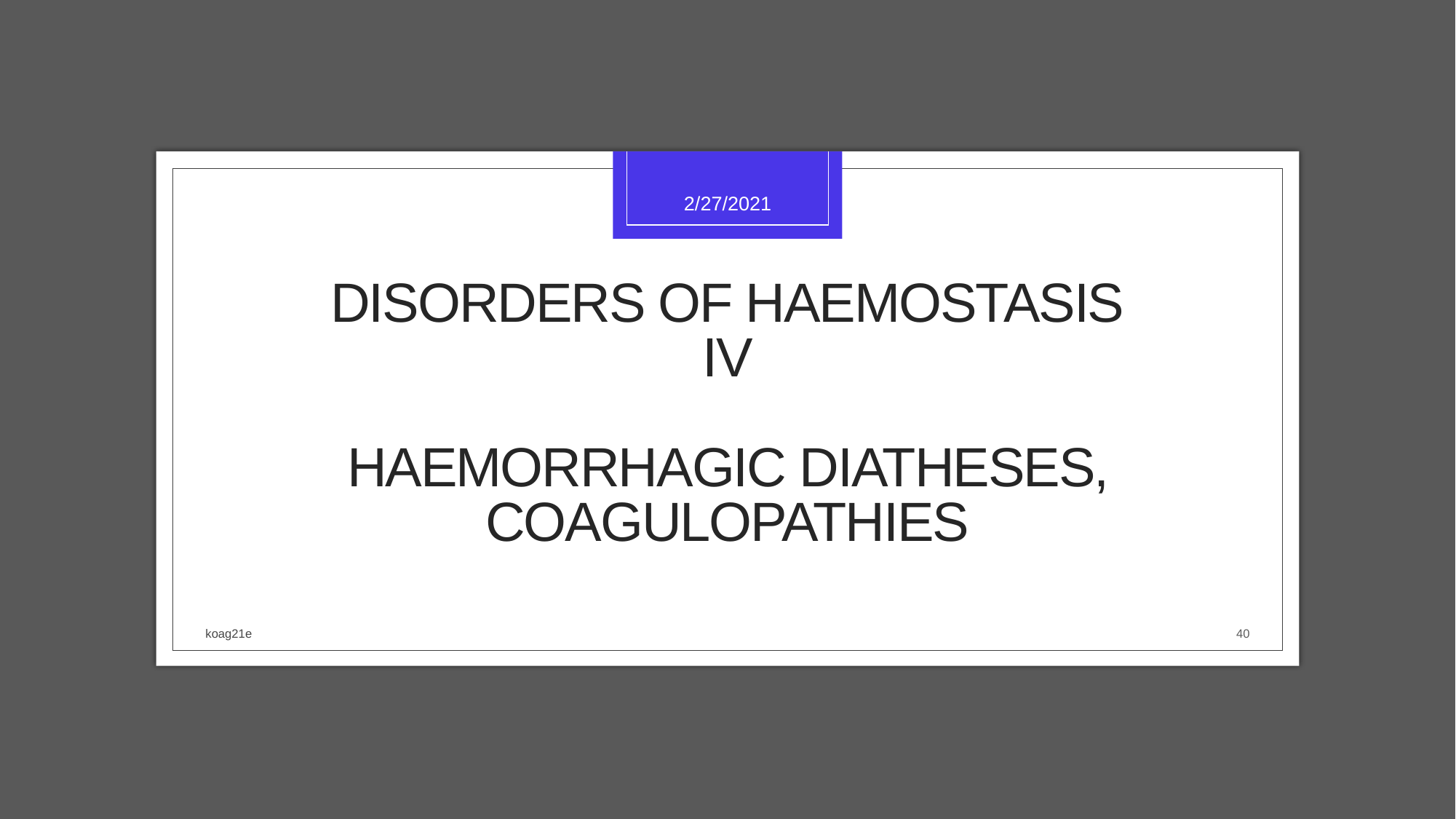

2/27/2021
# Disorders of haemostasis IV Haemorrhagic diatheses, coagulopathies

koag21e
40